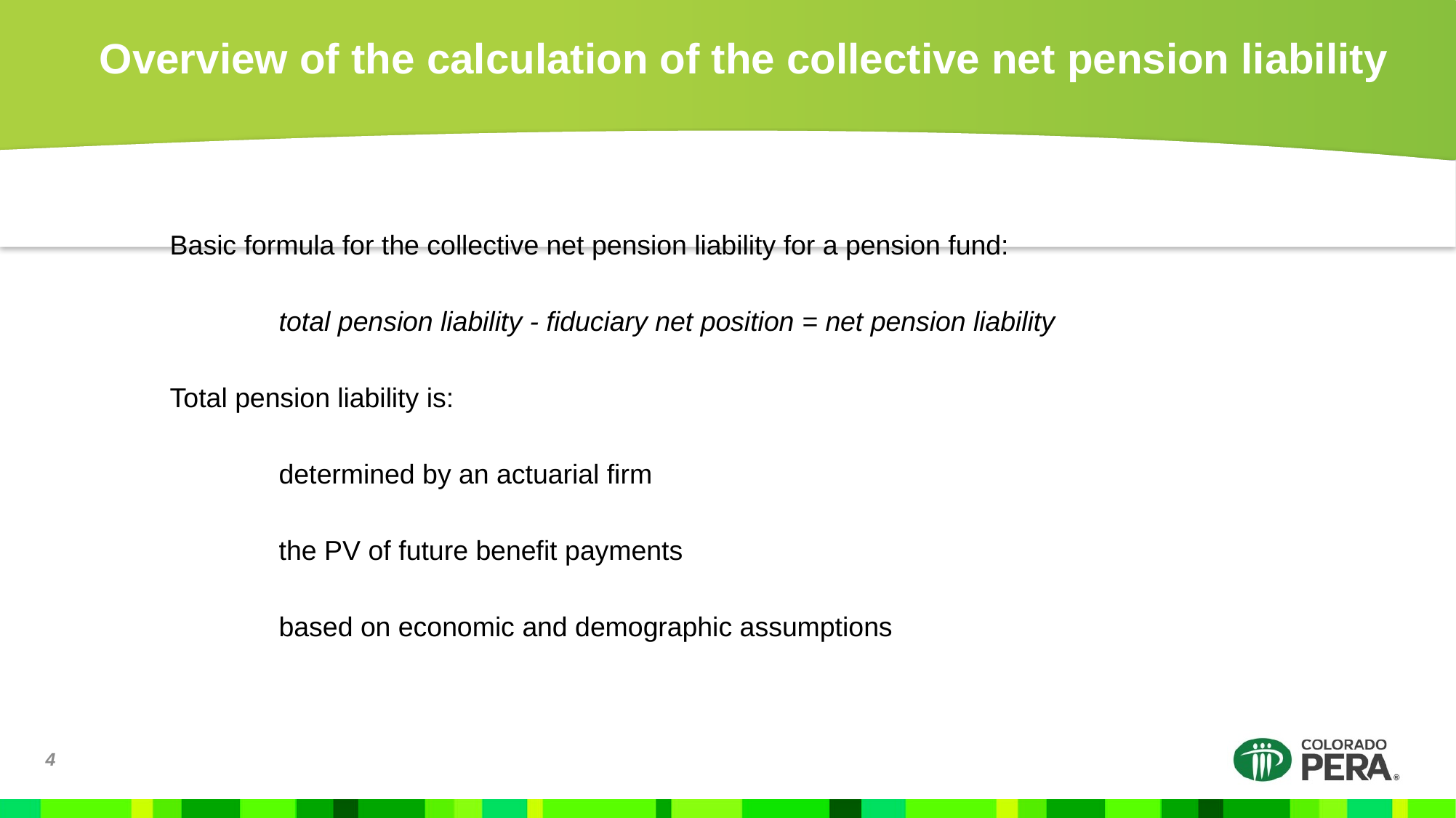

# Overview of the calculation of the collective net pension liability

Basic formula for the collective net pension liability for a pension fund:

	total pension liability - fiduciary net position = net pension liability

Total pension liability is:

	determined by an actuarial firm

	the PV of future benefit payments

	based on economic and demographic assumptions

4